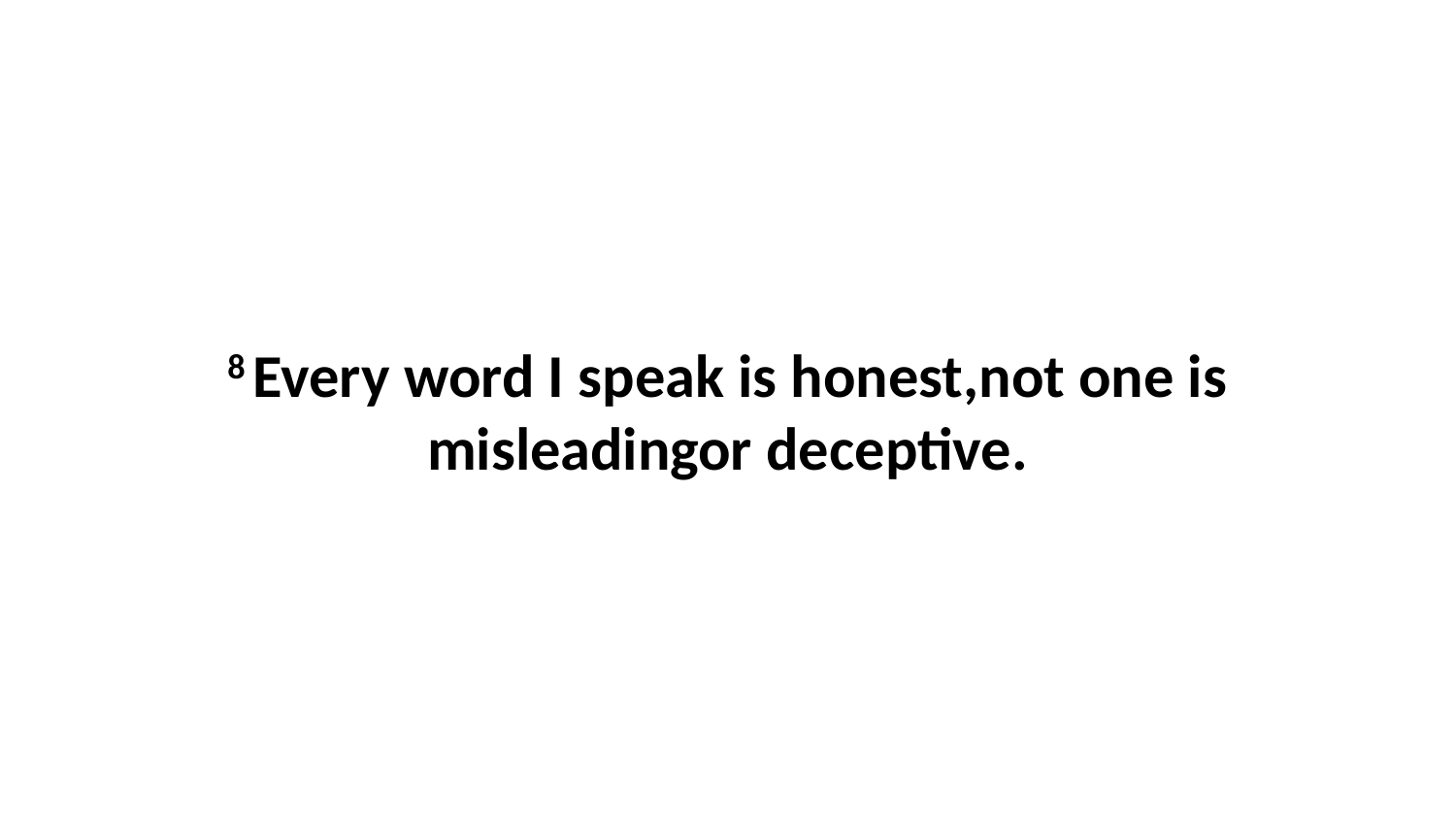

8 Every word I speak is honest,not one is misleadingor deceptive.